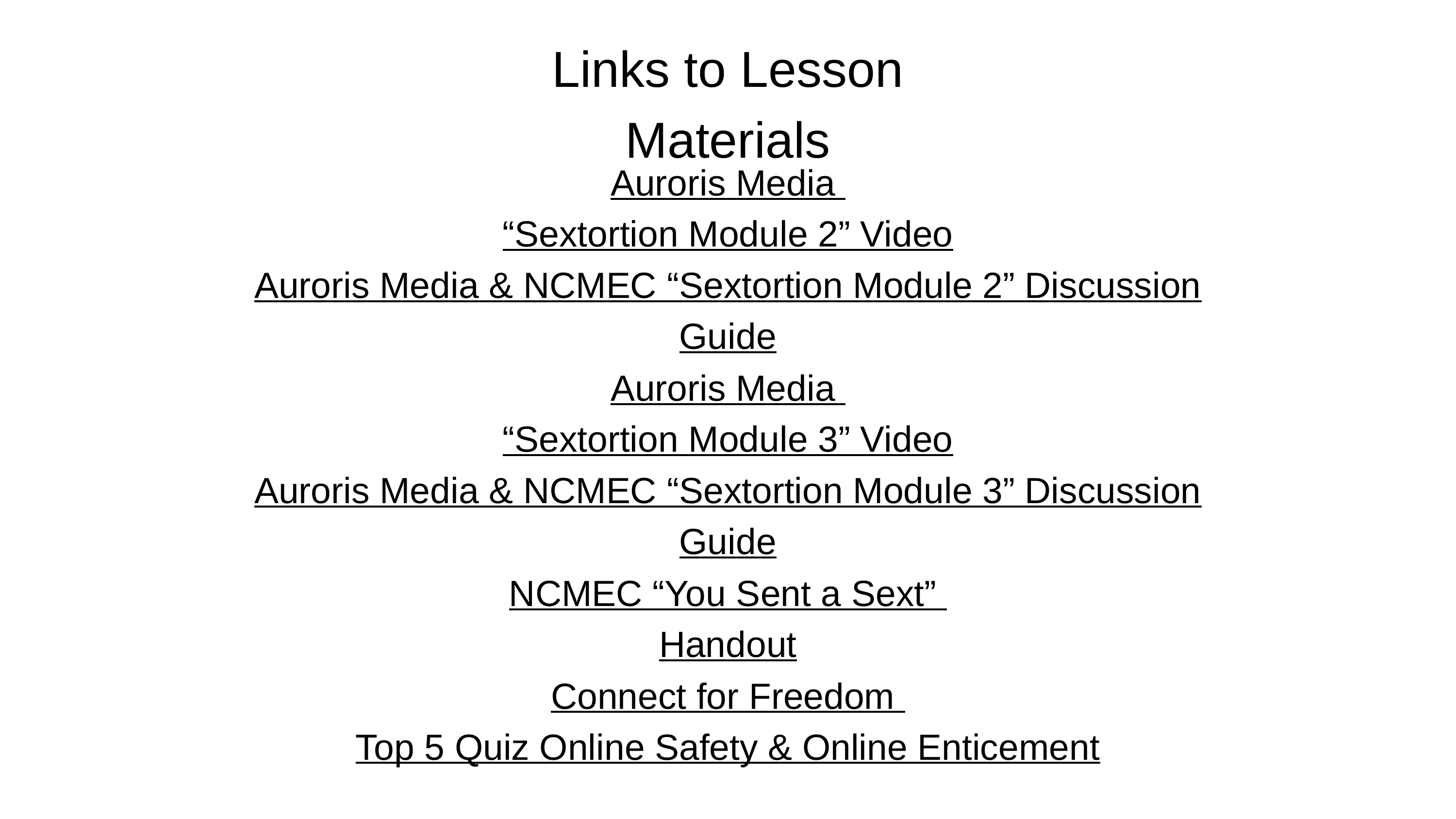

Links to Lesson Materials
Auroris Media “Sextortion Module 2” Video
Auroris Media & NCMEC “Sextortion Module 2” Discussion Guide
Auroris Media “Sextortion Module 3” Video
Auroris Media & NCMEC “Sextortion Module 3” Discussion Guide
NCMEC “You Sent a Sext” Handout
Connect for Freedom Top 5 Quiz Online Safety & Online Enticement